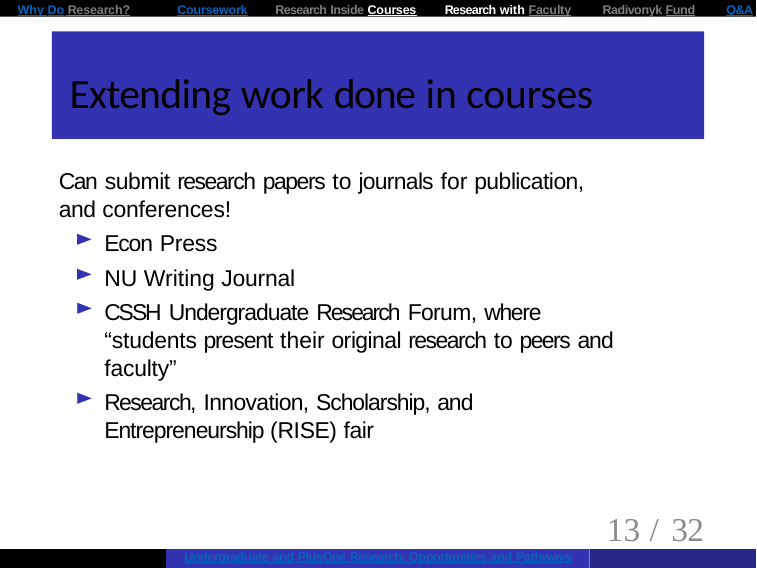

Why Do Research?	Coursework	Research Inside Courses	Research with Faculty	Radivonyk Fund	Q&A
# Extending work done in courses
Can submit research papers to journals for publication, and conferences!
Econ Press
NU Writing Journal
CSSH Undergraduate Research Forum, where “students present their original research to peers and faculty”
Research, Innovation, Scholarship, and Entrepreneurship (RISE) fair
13 / 32

Undergraduate and PlusOne Research: Opportunities and Pathways